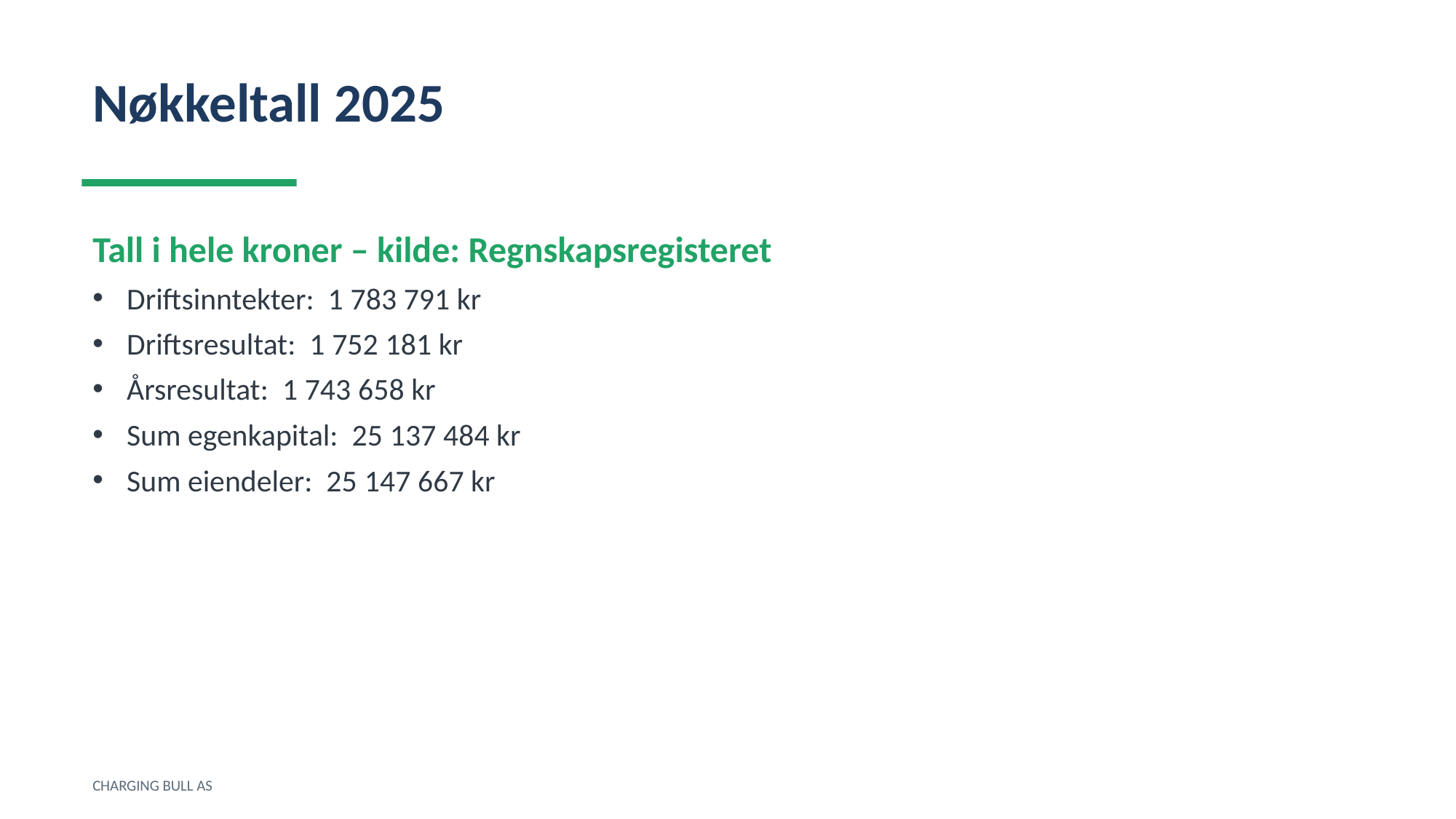

Nøkkeltall 2025

Tall i hele kroner – kilde: Regnskapsregisteret
Driftsinntekter:  1 783 791 kr
Driftsresultat:  1 752 181 kr
Årsresultat:  1 743 658 kr
Sum egenkapital:  25 137 484 kr
Sum eiendeler:  25 147 667 kr
CHARGING BULL AS